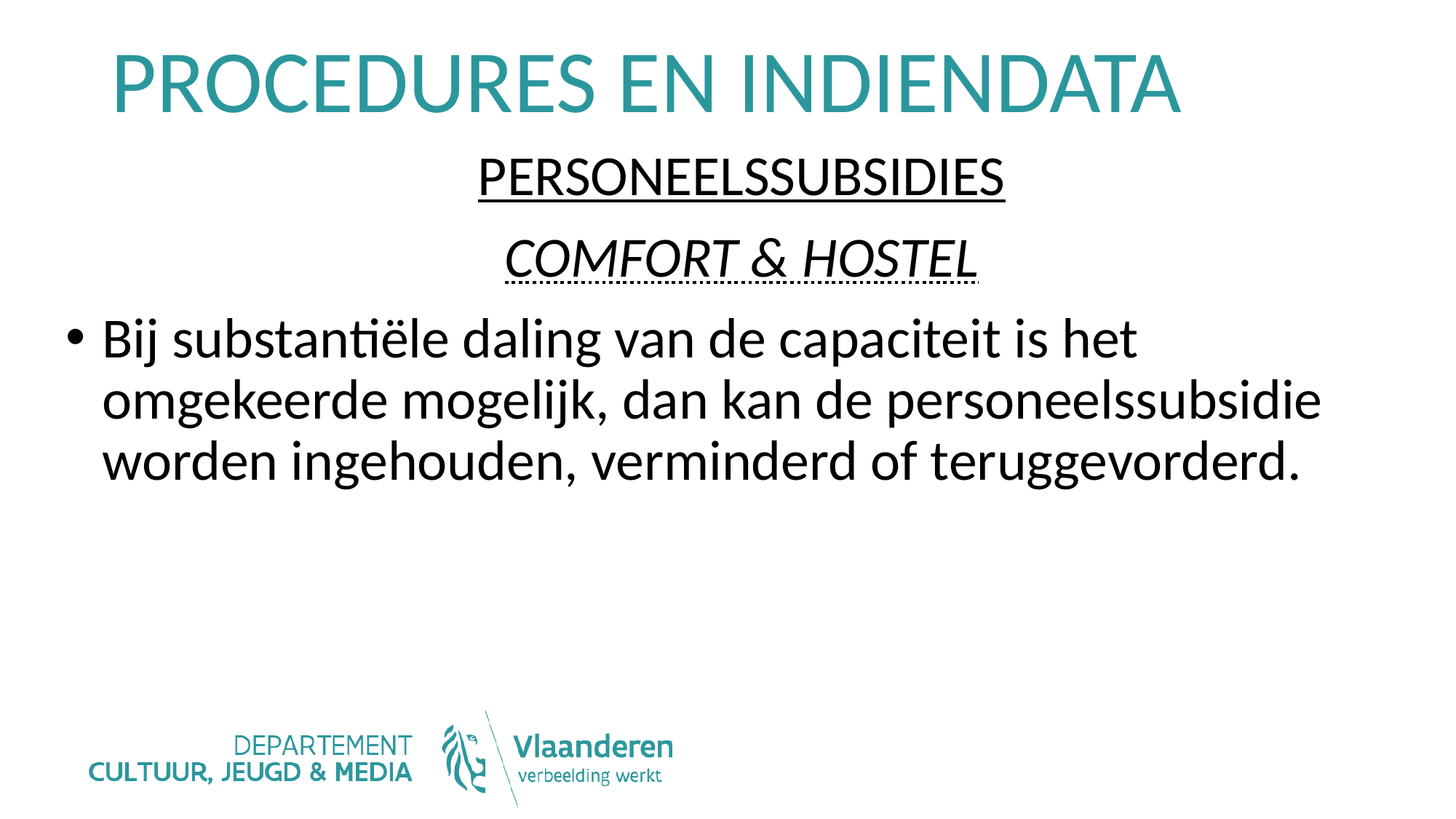

# PROCEDURES EN INDIENDATA
personeelssubsidies
comfort & hostel
Bij substantiële daling van de capaciteit is het omgekeerde mogelijk, dan kan de personeelssubsidie worden ingehouden, verminderd of teruggevorderd.